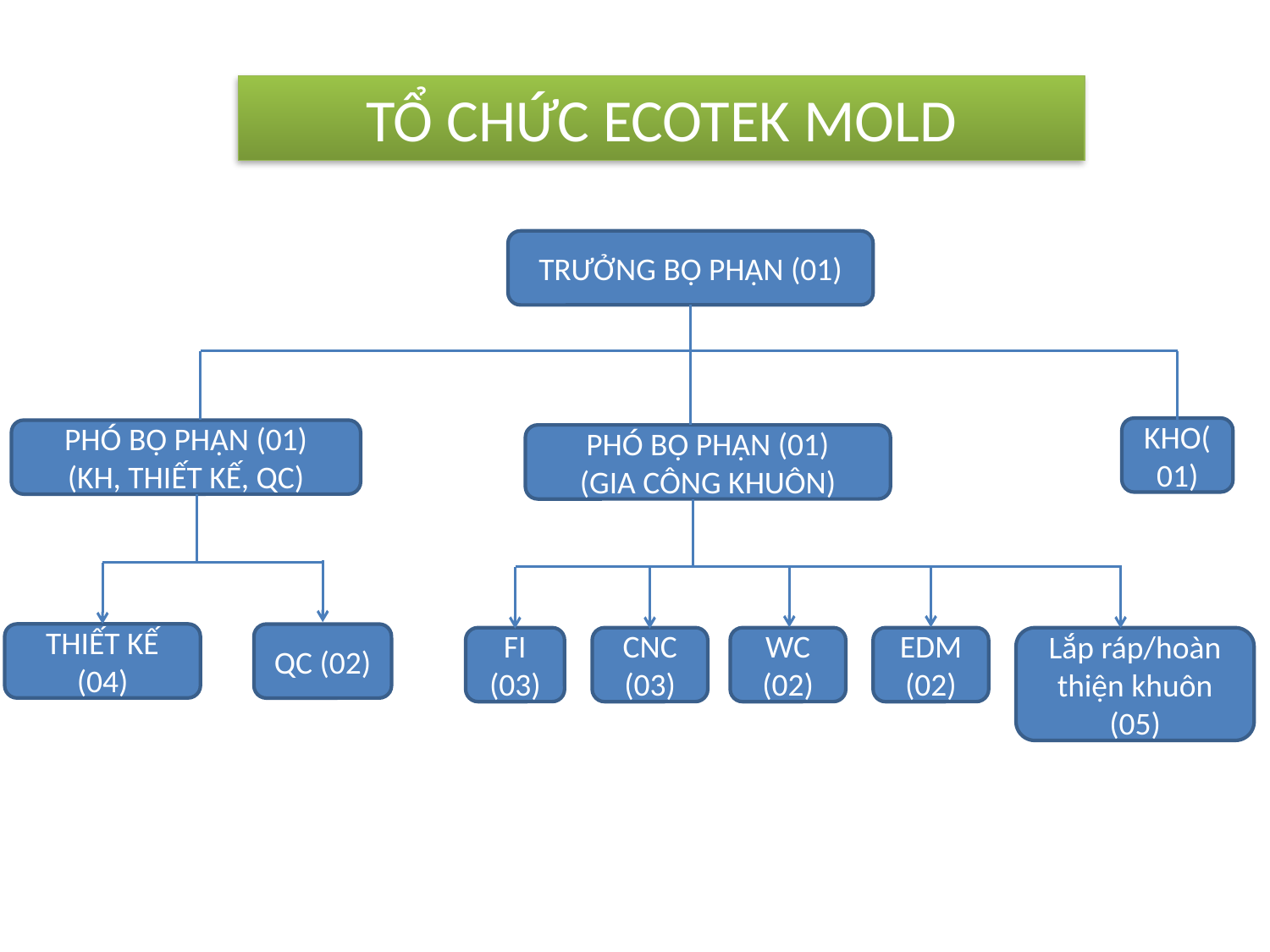

# TỔ CHỨC ECOTEK MOLD
TRƯỞNG BỘ PHẬN (01)
KHO(01)
PHÓ BỘ PHẬN (01)
(KH, THIẾT KẾ, QC)
PHÓ BỘ PHẬN (01)
(GIA CÔNG KHUÔN)
THIẾT KẾ (04)
QC (02)
FI (03)
CNC (03)
WC (02)
EDM (02)
Lắp ráp/hoàn thiện khuôn (05)